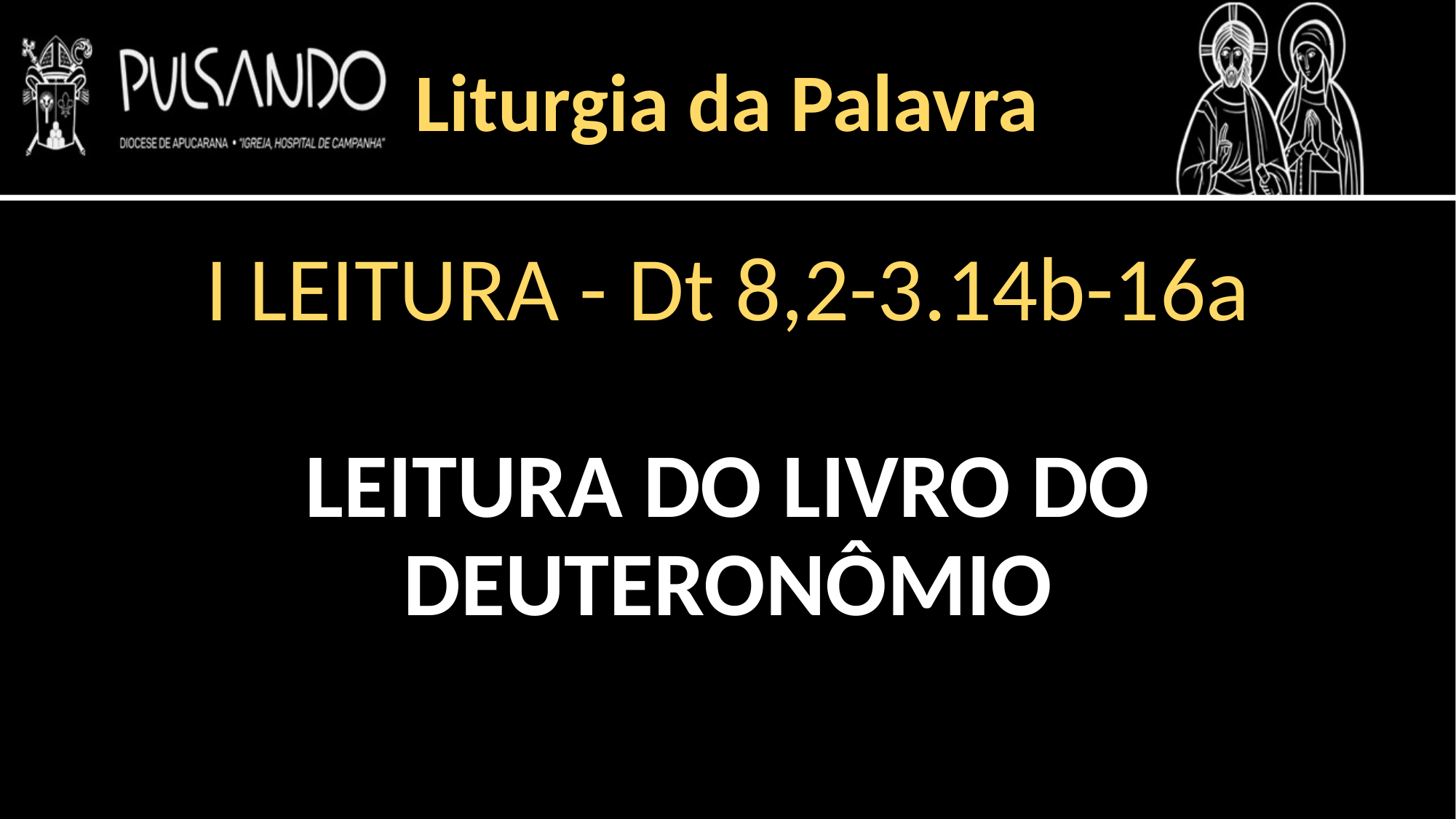

Liturgia da Palavra

I LEITURA - Dt 8,2-3.14b-16a

LEITURA DO LIVRO DO DEUTERONÔMIO